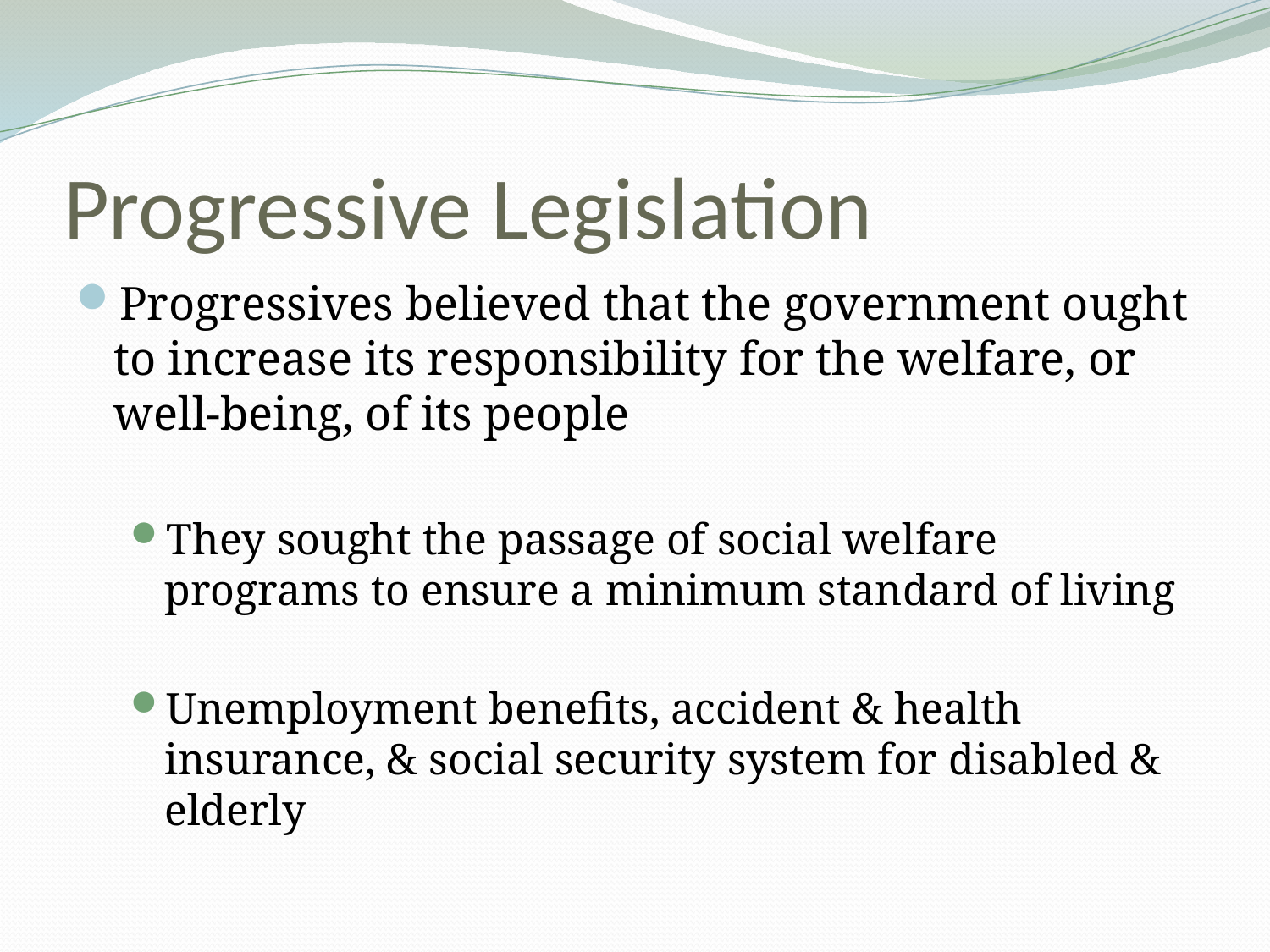

# Progressive Legislation
Progressives believed that the government ought to increase its responsibility for the welfare, or well-being, of its people

They sought the passage of social welfare programs to ensure a minimum standard of living

Unemployment benefits, accident & health insurance, & social security system for disabled & elderly